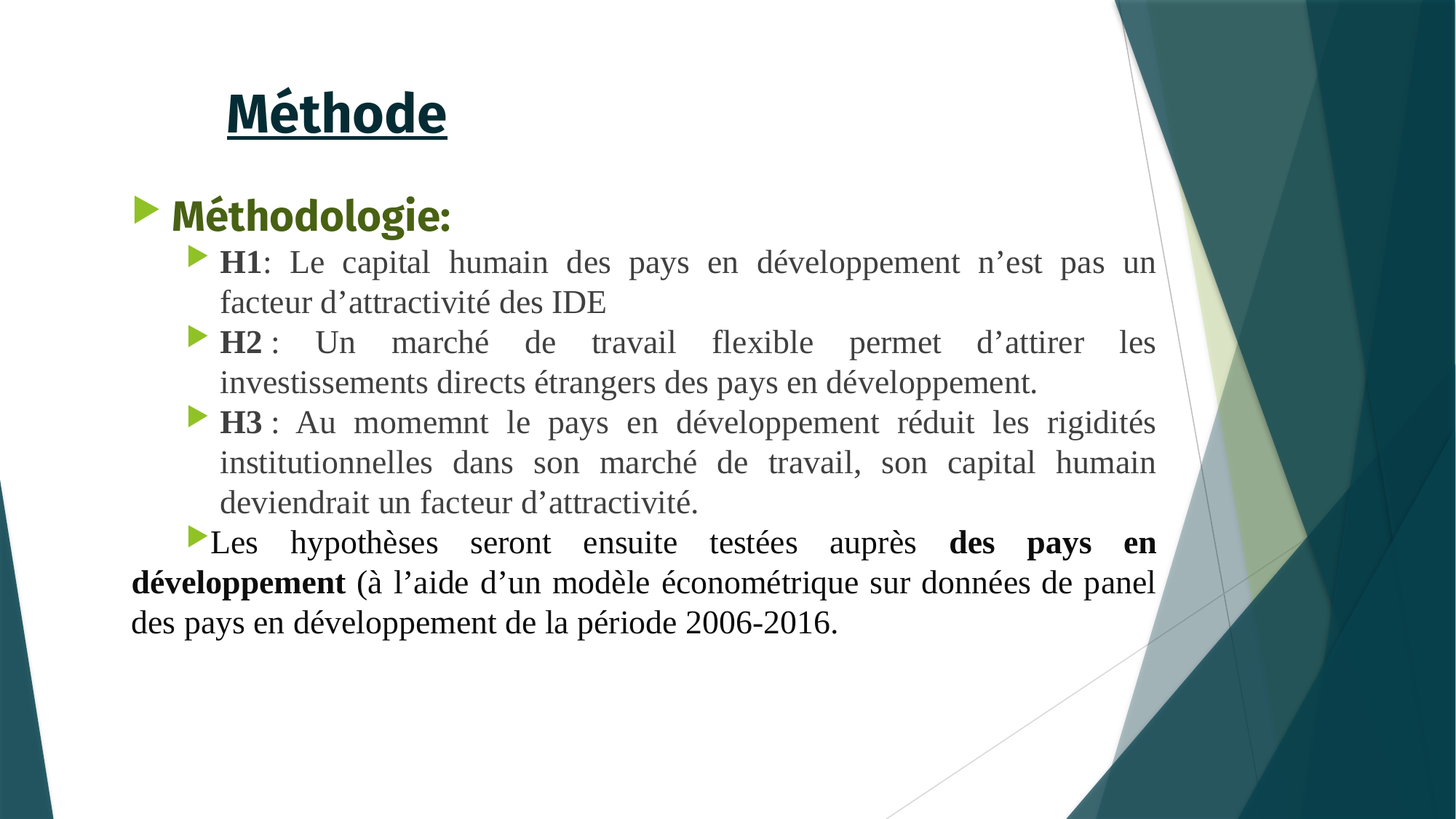

# Méthode
Méthodologie:
H1: Le capital humain des pays en développement n’est pas un facteur d’attractivité des IDE
H2 : Un marché de travail flexible permet d’attirer les investissements directs étrangers des pays en développement.
H3 : Au momemnt le pays en développement réduit les rigidités institutionnelles dans son marché de travail, son capital humain deviendrait un facteur d’attractivité.
Les hypothèses seront ensuite testées auprès des pays en développement (à l’aide d’un modèle économétrique sur données de panel des pays en développement de la période 2006-2016.